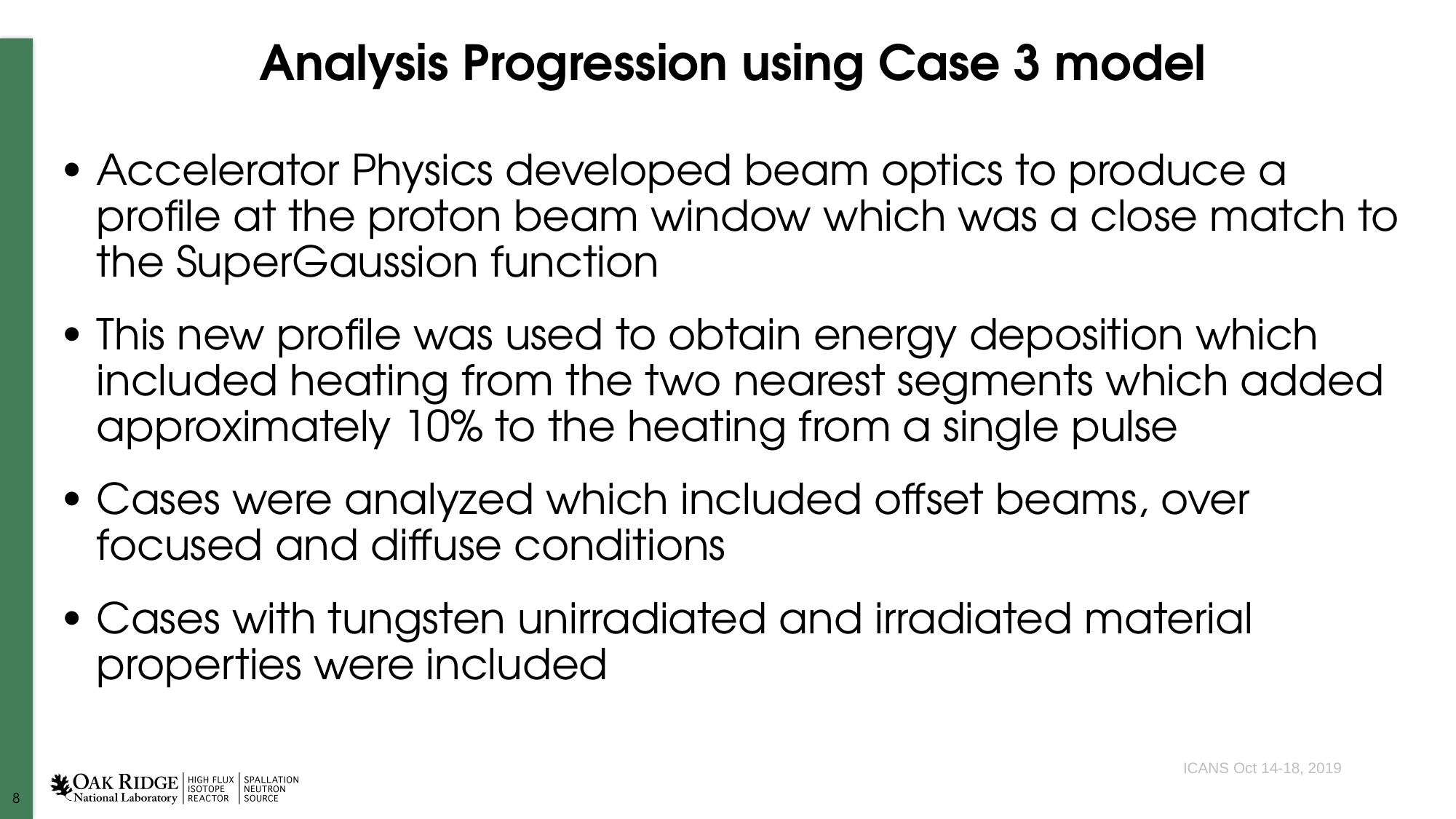

# Analysis Progression using Case 3 model
Accelerator Physics developed beam optics to produce a profile at the proton beam window which was a close match to the SuperGaussion function
This new profile was used to obtain energy deposition which included heating from the two nearest segments which added approximately 10% to the heating from a single pulse
Cases were analyzed which included offset beams, over focused and diffuse conditions
Cases with tungsten unirradiated and irradiated material properties were included